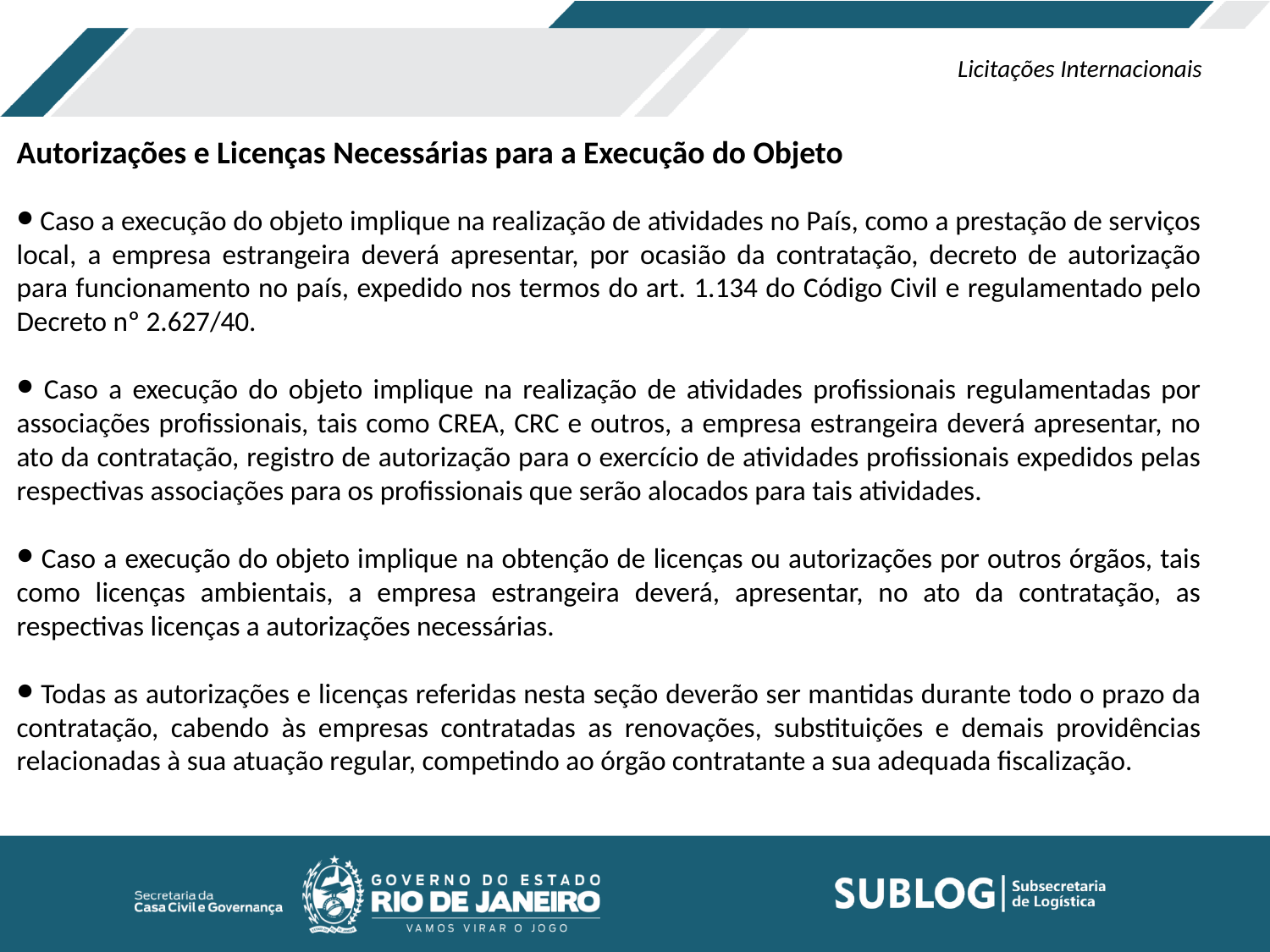

Licitações Internacionais
Autorizações e Licenças Necessárias para a Execução do Objeto

 Caso a execução do objeto implique na realização de atividades no País, como a prestação de serviços local, a empresa estrangeira deverá apresentar, por ocasião da contratação, decreto de autorização para funcionamento no país, expedido nos termos do art. 1.134 do Código Civil e regulamentado pelo Decreto nº 2.627/40.

 Caso a execução do objeto implique na realização de atividades profissionais regulamentadas por associações profissionais, tais como CREA, CRC e outros, a empresa estrangeira deverá apresentar, no ato da contratação, registro de autorização para o exercício de atividades profissionais expedidos pelas respectivas associações para os profissionais que serão alocados para tais atividades.

 Caso a execução do objeto implique na obtenção de licenças ou autorizações por outros órgãos, tais como licenças ambientais, a empresa estrangeira deverá, apresentar, no ato da contratação, as respectivas licenças a autorizações necessárias.

 Todas as autorizações e licenças referidas nesta seção deverão ser mantidas durante todo o prazo da contratação, cabendo às empresas contratadas as renovações, substituições e demais providências relacionadas à sua atuação regular, competindo ao órgão contratante a sua adequada fiscalização.